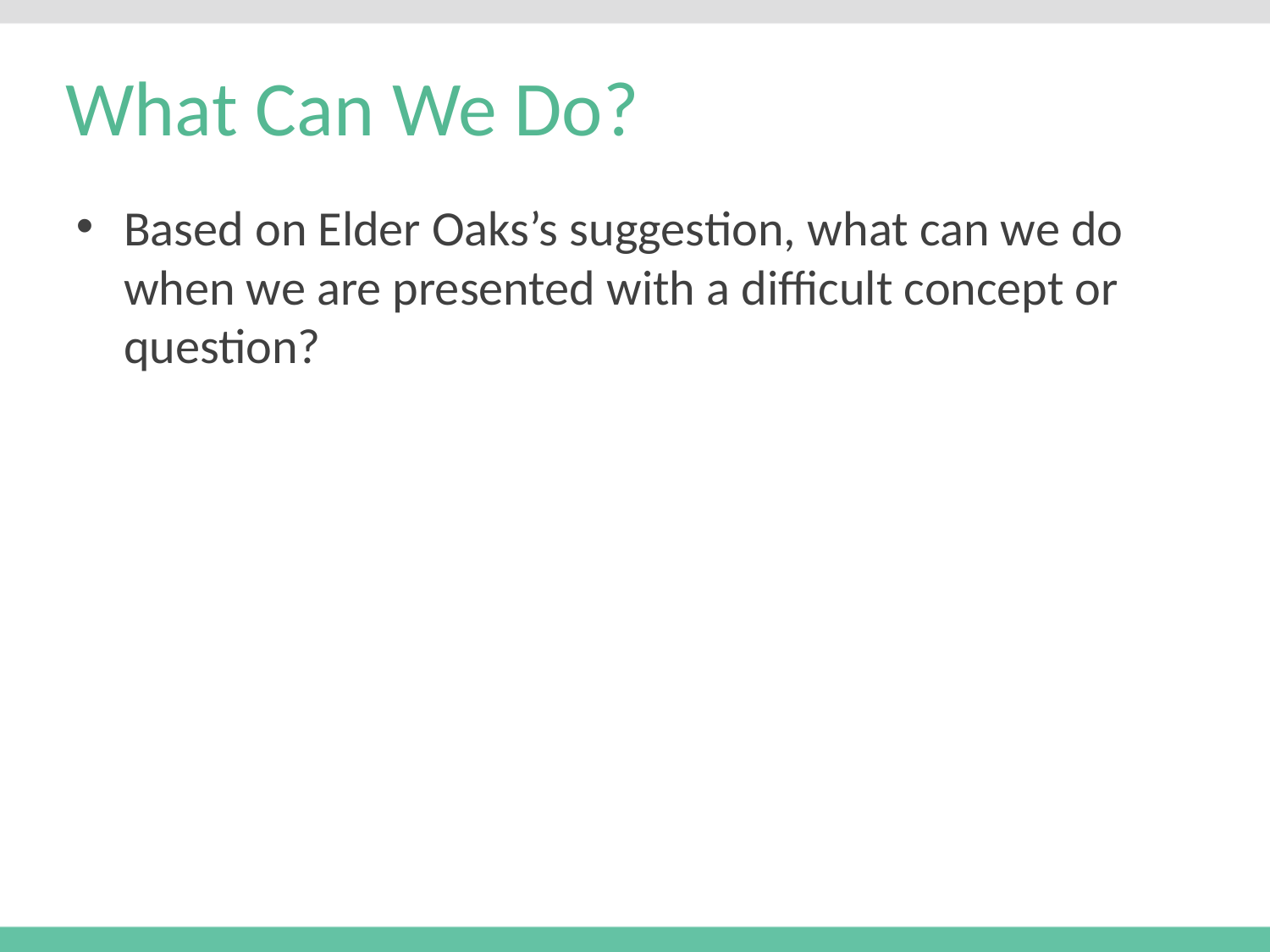

# What Can We Do?
Based on Elder Oaks’s suggestion, what can we do when we are presented with a difficult concept or question?